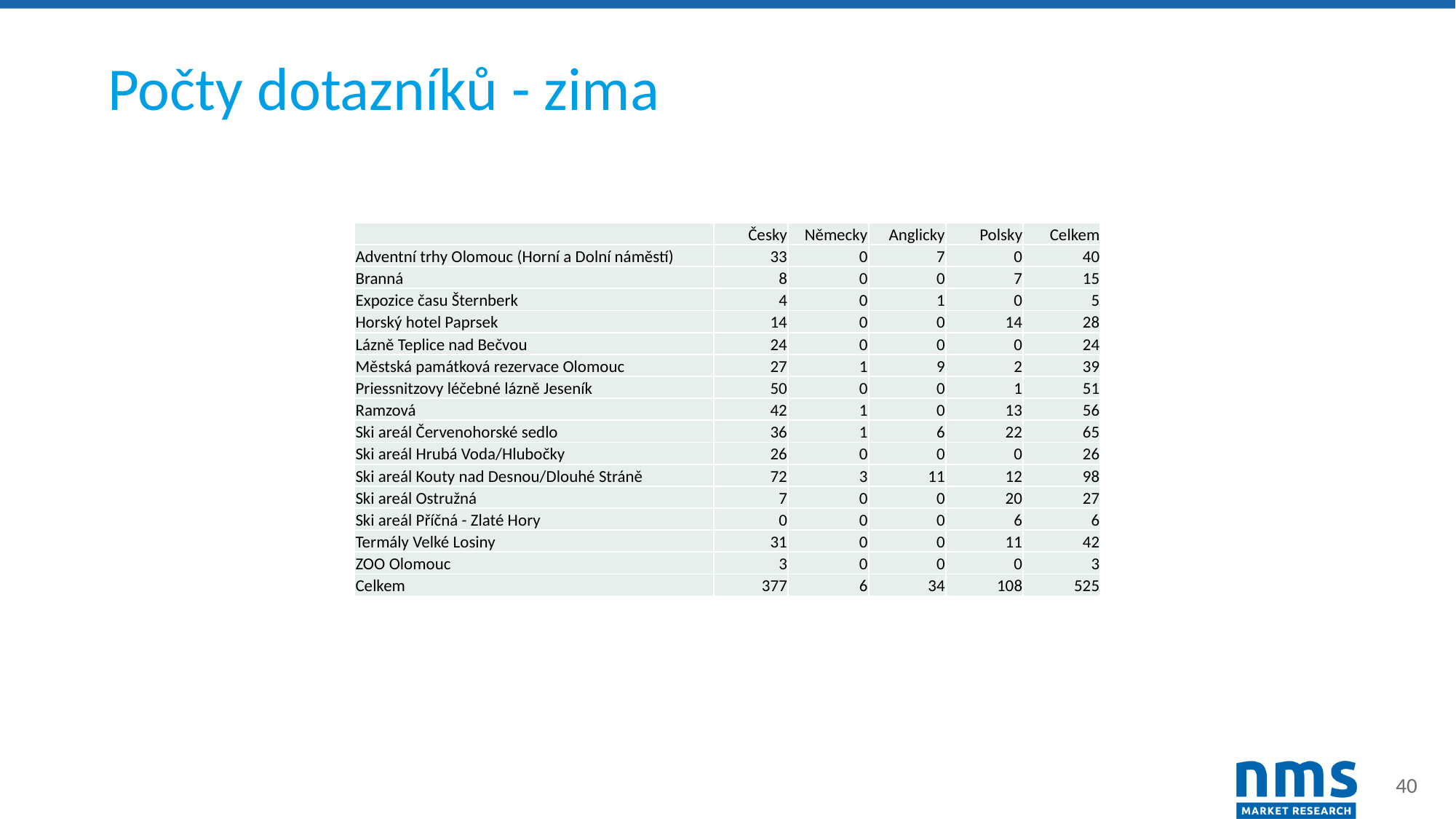

# Počty dotazníků - zima
|  | Česky | Německy | Anglicky | Polsky | Celkem |
| --- | --- | --- | --- | --- | --- |
| Adventní trhy Olomouc (Horní a Dolní náměstí) | 33 | 0 | 7 | 0 | 40 |
| Branná | 8 | 0 | 0 | 7 | 15 |
| Expozice času Šternberk | 4 | 0 | 1 | 0 | 5 |
| Horský hotel Paprsek | 14 | 0 | 0 | 14 | 28 |
| Lázně Teplice nad Bečvou | 24 | 0 | 0 | 0 | 24 |
| Městská památková rezervace Olomouc | 27 | 1 | 9 | 2 | 39 |
| Priessnitzovy léčebné lázně Jeseník | 50 | 0 | 0 | 1 | 51 |
| Ramzová | 42 | 1 | 0 | 13 | 56 |
| Ski areál Červenohorské sedlo | 36 | 1 | 6 | 22 | 65 |
| Ski areál Hrubá Voda/Hlubočky | 26 | 0 | 0 | 0 | 26 |
| Ski areál Kouty nad Desnou/Dlouhé Stráně | 72 | 3 | 11 | 12 | 98 |
| Ski areál Ostružná | 7 | 0 | 0 | 20 | 27 |
| Ski areál Příčná - Zlaté Hory | 0 | 0 | 0 | 6 | 6 |
| Termály Velké Losiny | 31 | 0 | 0 | 11 | 42 |
| ZOO Olomouc | 3 | 0 | 0 | 0 | 3 |
| Celkem | 377 | 6 | 34 | 108 | 525 |
40